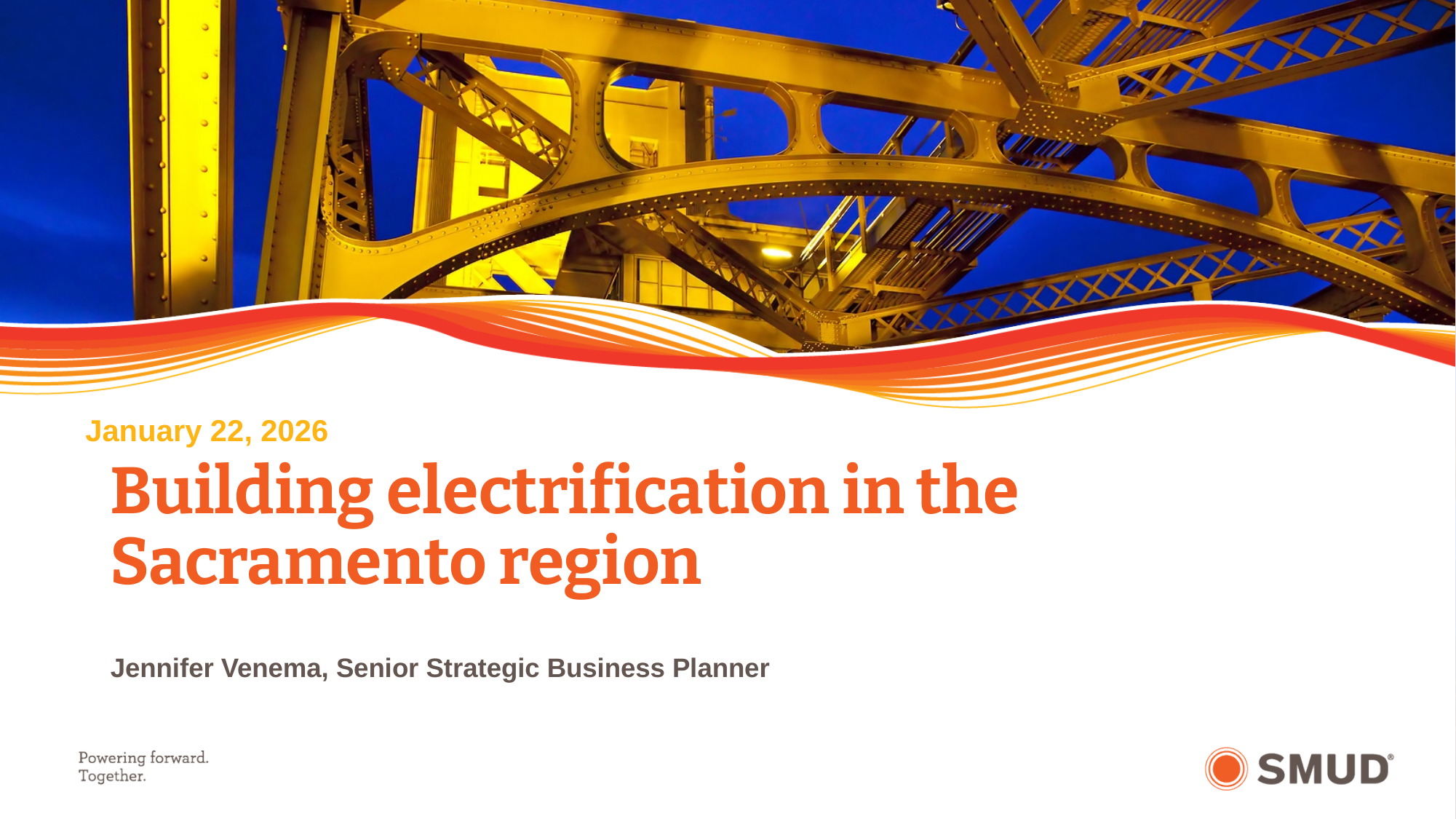

January 22, 2026

Building electrification in the Sacramento region

Jennifer Venema, Senior Strategic Business Planner